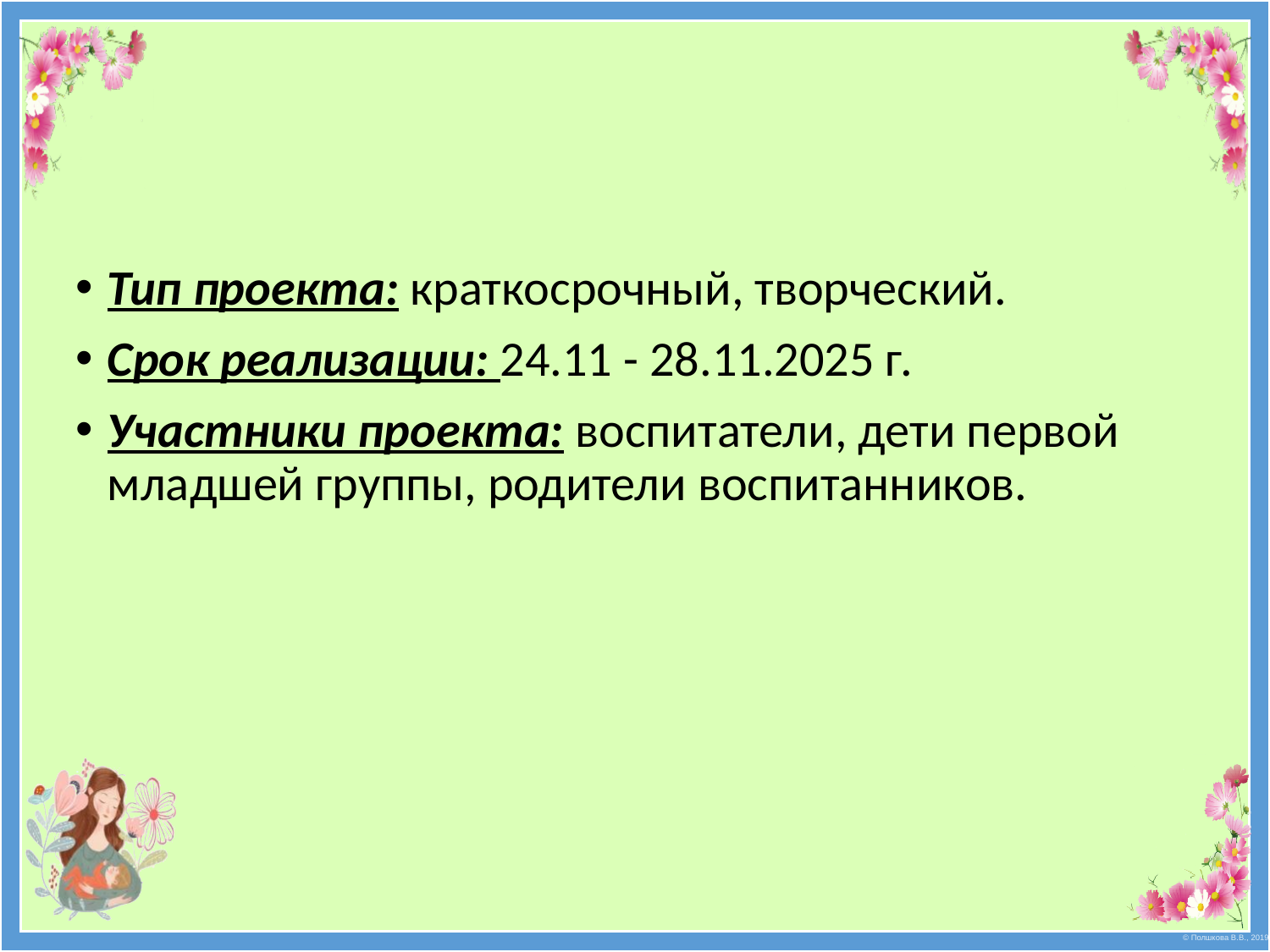

Тип проекта: краткосрочный, творческий.
Срок реализации: 24.11 - 28.11.2025 г.
Участники проекта: воспитатели, дети первой младшей группы, родители воспитанников.